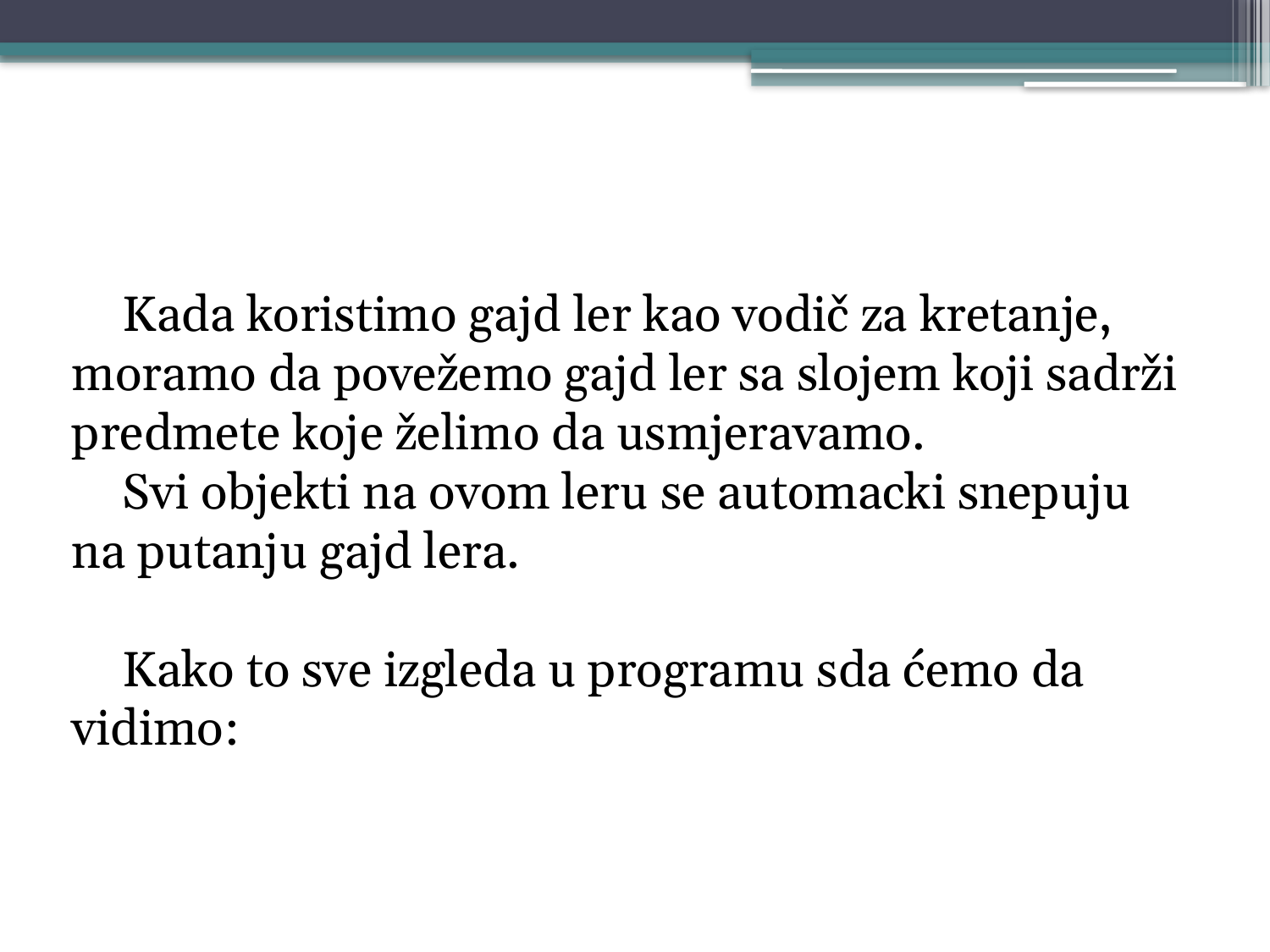

Kada koristimo gajd ler kao vodič za kretanje, moramo da povežemo gajd ler sa slojem koji sadrži predmete koje želimo da usmjeravamo.
Svi objekti na ovom leru se automacki snepuju na putanju gajd lera.

Kako to sve izgleda u programu sda ćemo da vidimo: